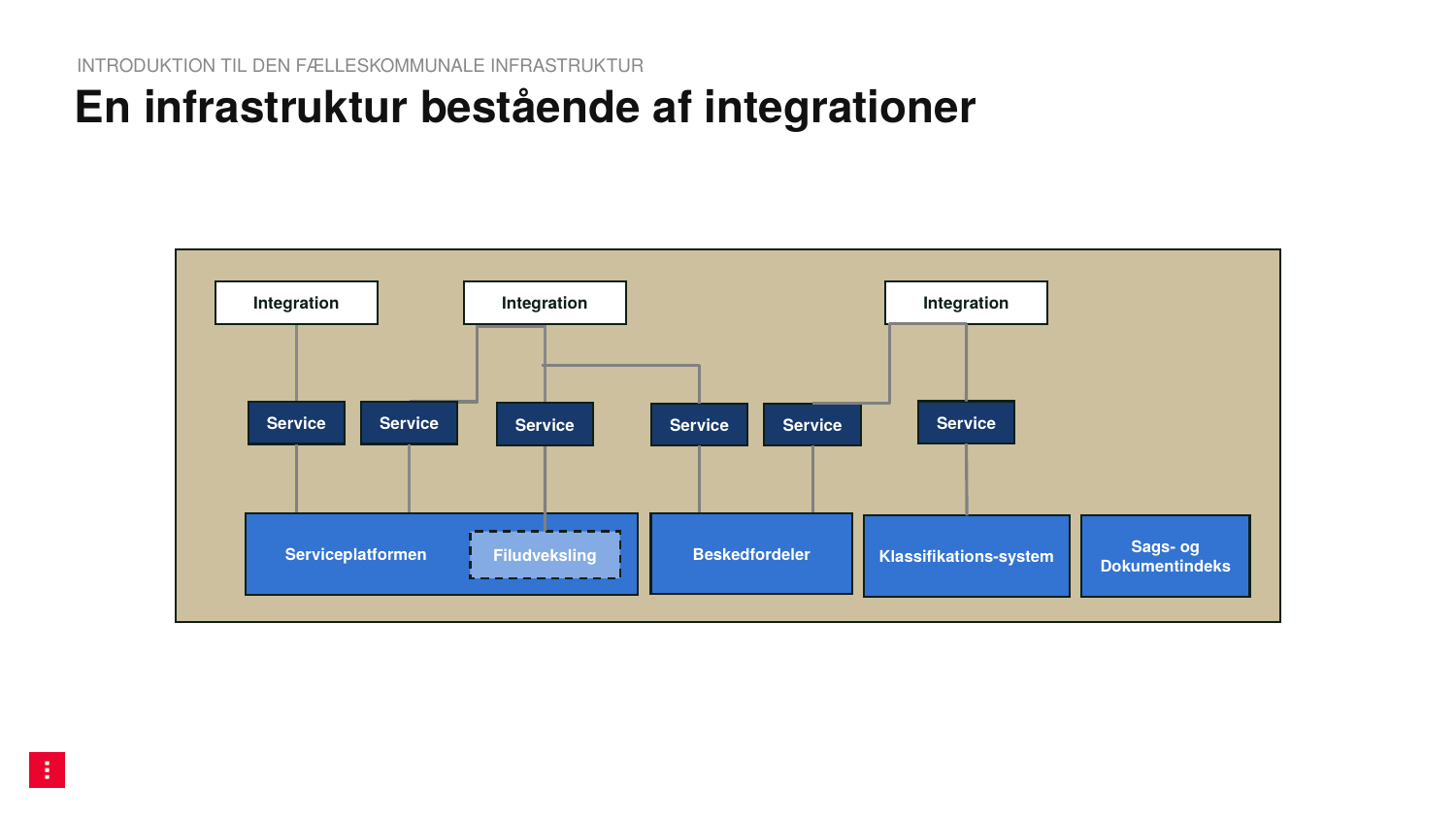

Introduktion til den fælleskommunale infrastruktur
# En infrastruktur bestående af integrationer

Integration
Integration
Integration
Service
Service
Service
Service
Service
Service
Beskedfordeler
Serviceplatformen
Klassifikations-system
Sags- og Dokumentindeks
Filudveksling